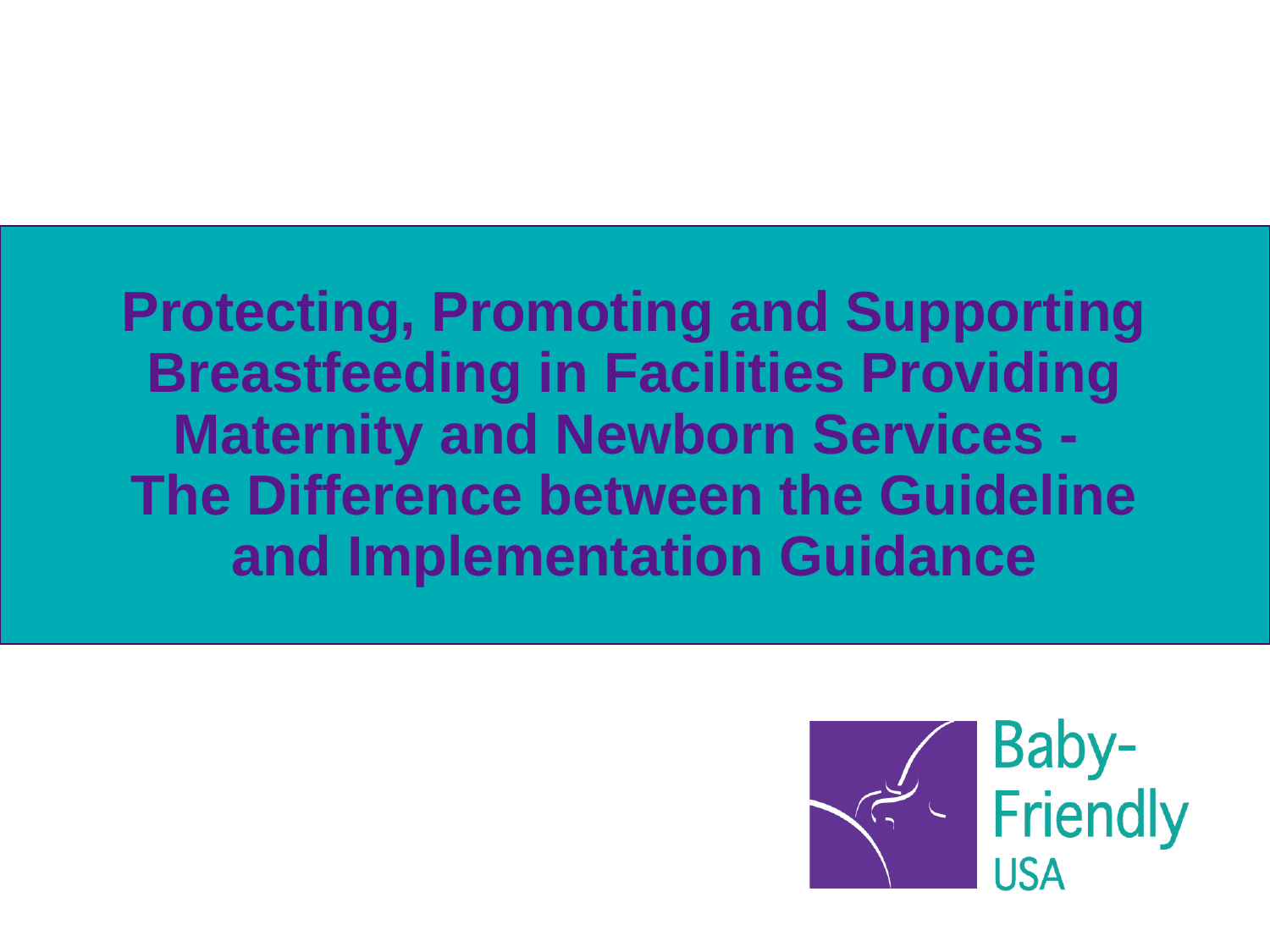

# Protecting, Promoting and Supporting Breastfeeding in Facilities Providing Maternity and Newborn Services - The Difference between the Guideline and Implementation Guidance